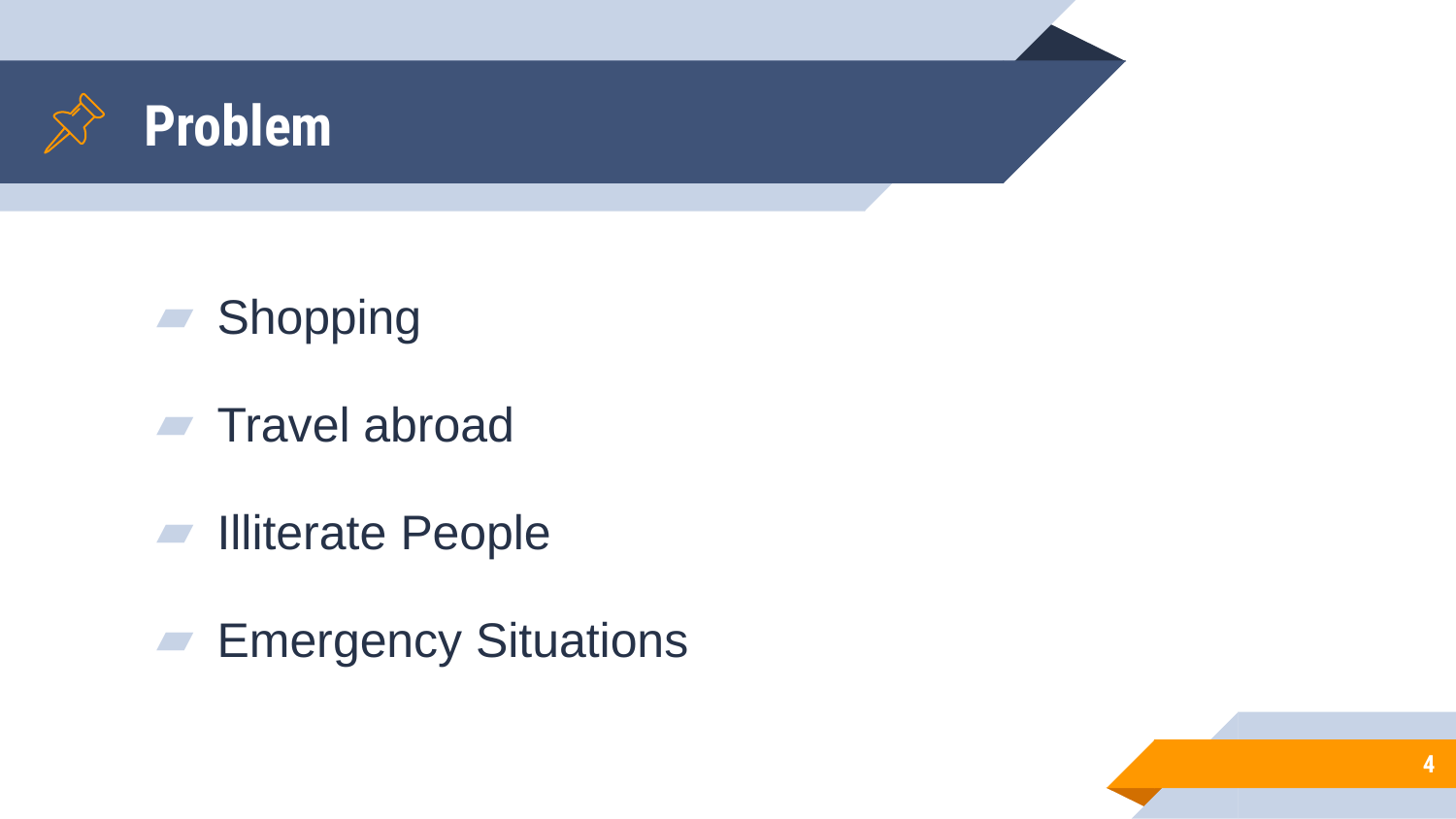

# Problem

Shopping
Travel abroad
Illiterate People
Emergency Situations
4